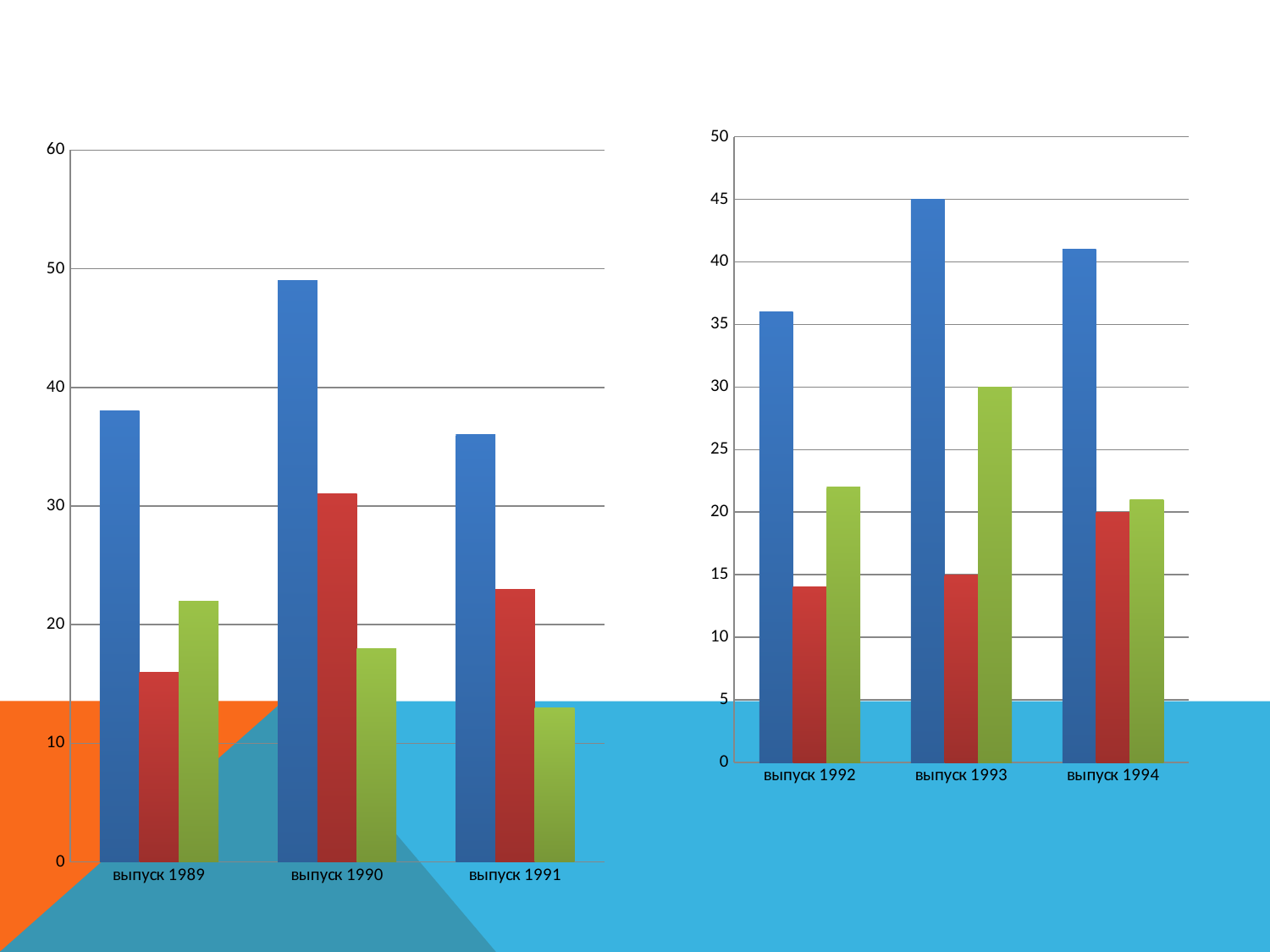

### Chart

| Category | всего | мальчики | девочки |
|---|---|---|---|
| выпуск 1989 | 38.0 | 16.0 | 22.0 |
| выпуск 1990 | 49.0 | 31.0 | 18.0 |
| выпуск 1991 | 36.0 | 23.0 | 13.0 |

### Chart

| Category | всего | мальчики | девочки |
|---|---|---|---|
| выпуск 1992 | 36.0 | 14.0 | 22.0 |
| выпуск 1993 | 45.0 | 15.0 | 30.0 |
| выпуск 1994 | 41.0 | 20.0 | 21.0 |